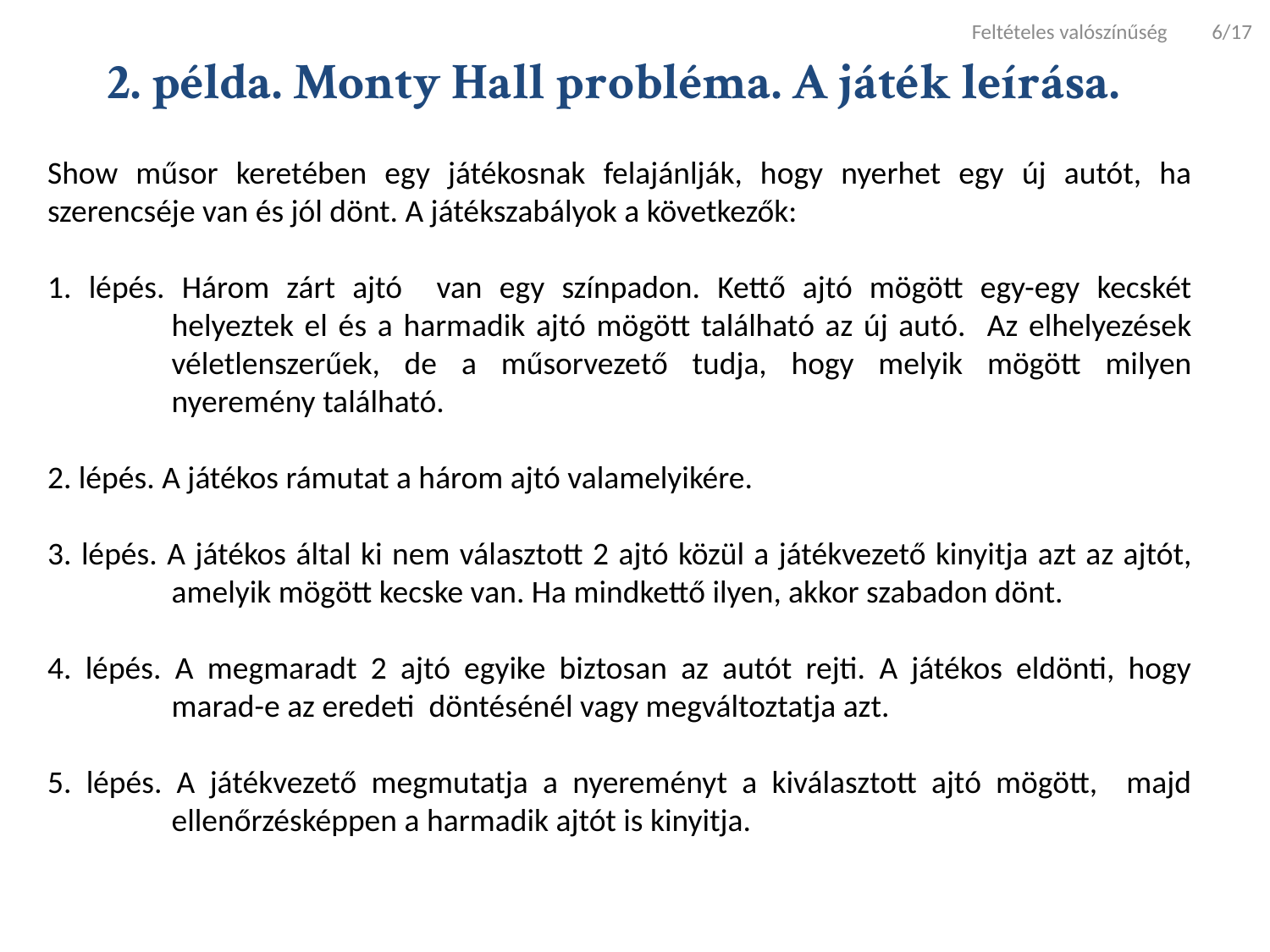

Feltételes valószínűség         6/17
 2. példa. Monty Hall probléma. A játék leírása.
Show műsor keretében egy játékosnak felajánlják, hogy nyerhet egy új autót, ha szerencséje van és jól dönt. A játékszabályok a következők:

1. lépés. Három zárt ajtó  van egy színpadon. Kettő ajtó mögött egy-egy kecskét helyeztek el és a harmadik ajtó mögött található az új autó.  Az elhelyezések véletlenszerűek, de a műsorvezető tudja, hogy melyik mögött milyen nyeremény található.

2. lépés. A játékos rámutat a három ajtó valamelyikére.

3. lépés. A játékos által ki nem választott 2 ajtó közül a játékvezető kinyitja azt az ajtót, amelyik mögött kecske van. Ha mindkettő ilyen, akkor szabadon dönt.

4. lépés. A megmaradt 2 ajtó egyike biztosan az autót rejti. A játékos eldönti, hogy marad-e az eredeti  döntésénél vagy megváltoztatja azt.

5. lépés. A játékvezető megmutatja a nyereményt a kiválasztott ajtó mögött,  majd ellenőrzésképpen a harmadik ajtót is kinyitja.